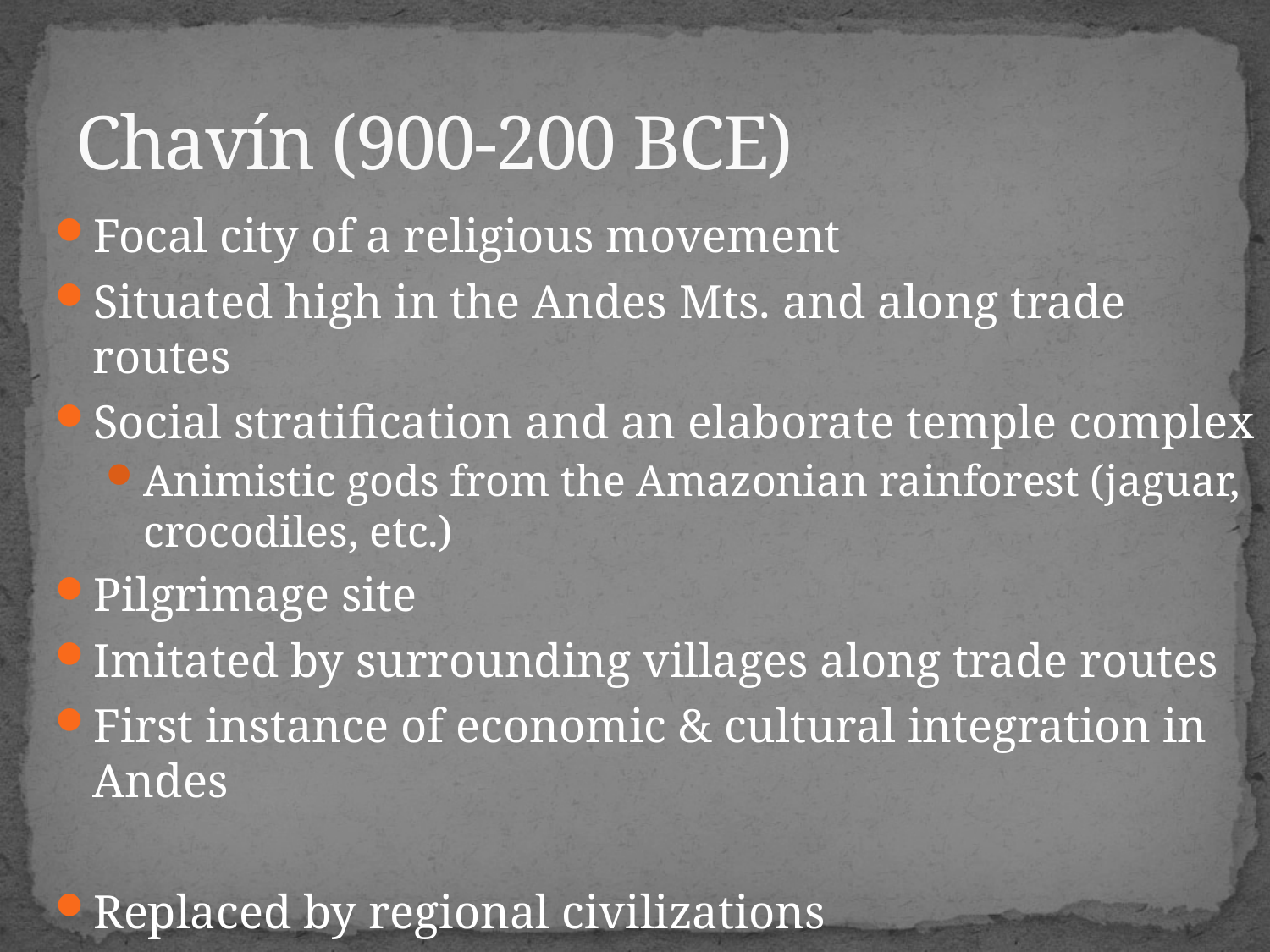

# Chavín (900-200 BCE)
Focal city of a religious movement
Situated high in the Andes Mts. and along trade routes
Social stratification and an elaborate temple complex
Animistic gods from the Amazonian rainforest (jaguar, crocodiles, etc.)
Pilgrimage site
Imitated by surrounding villages along trade routes
First instance of economic & cultural integration in Andes

Replaced by regional civilizations